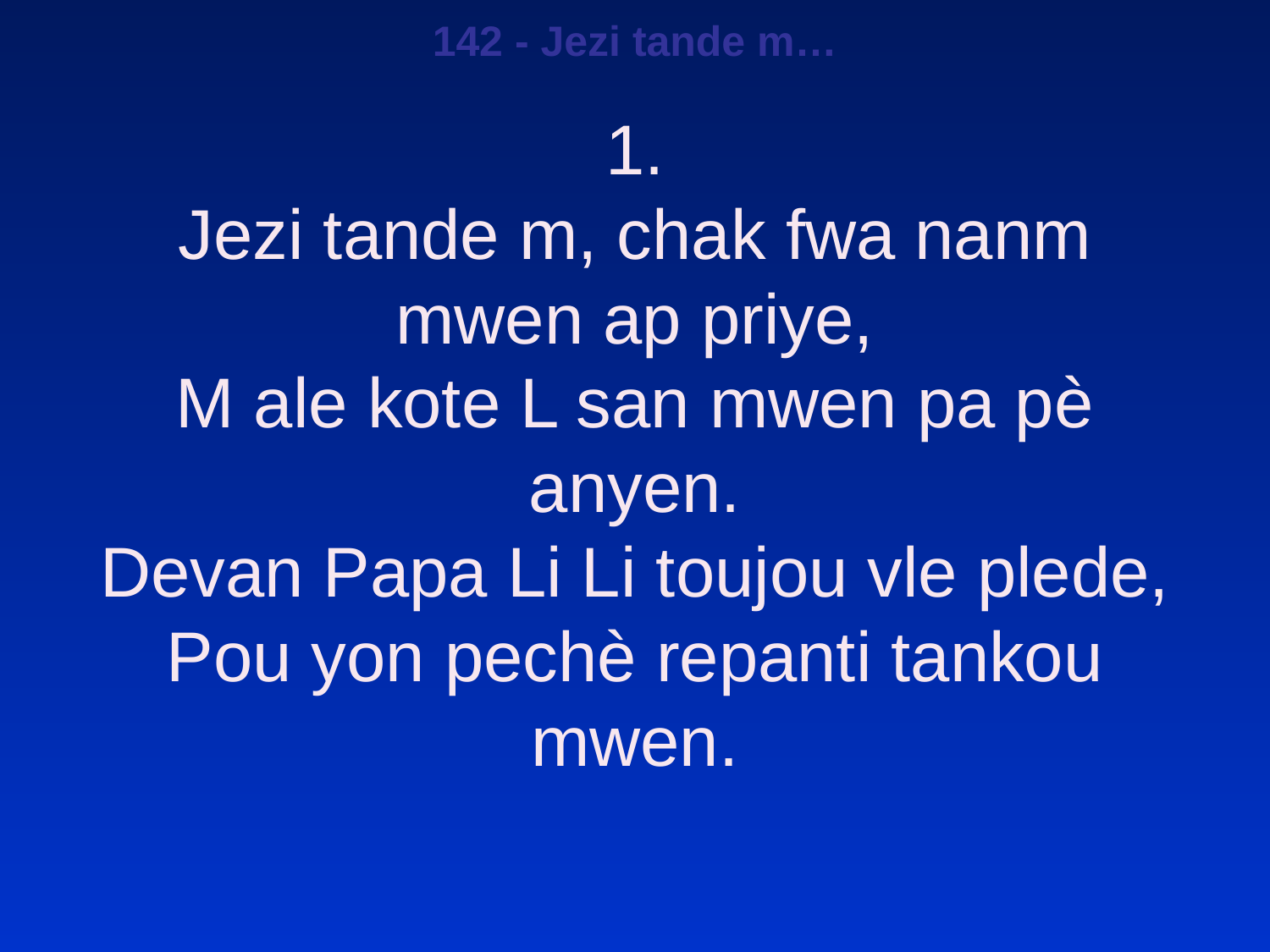

142 - Jezi tande m…
1.
Jezi tande m, chak fwa nanm mwen ap priye,
M ale kote L san mwen pa pè anyen.
Devan Papa Li Li toujou vle plede,
Pou yon pechè repanti tankou mwen.